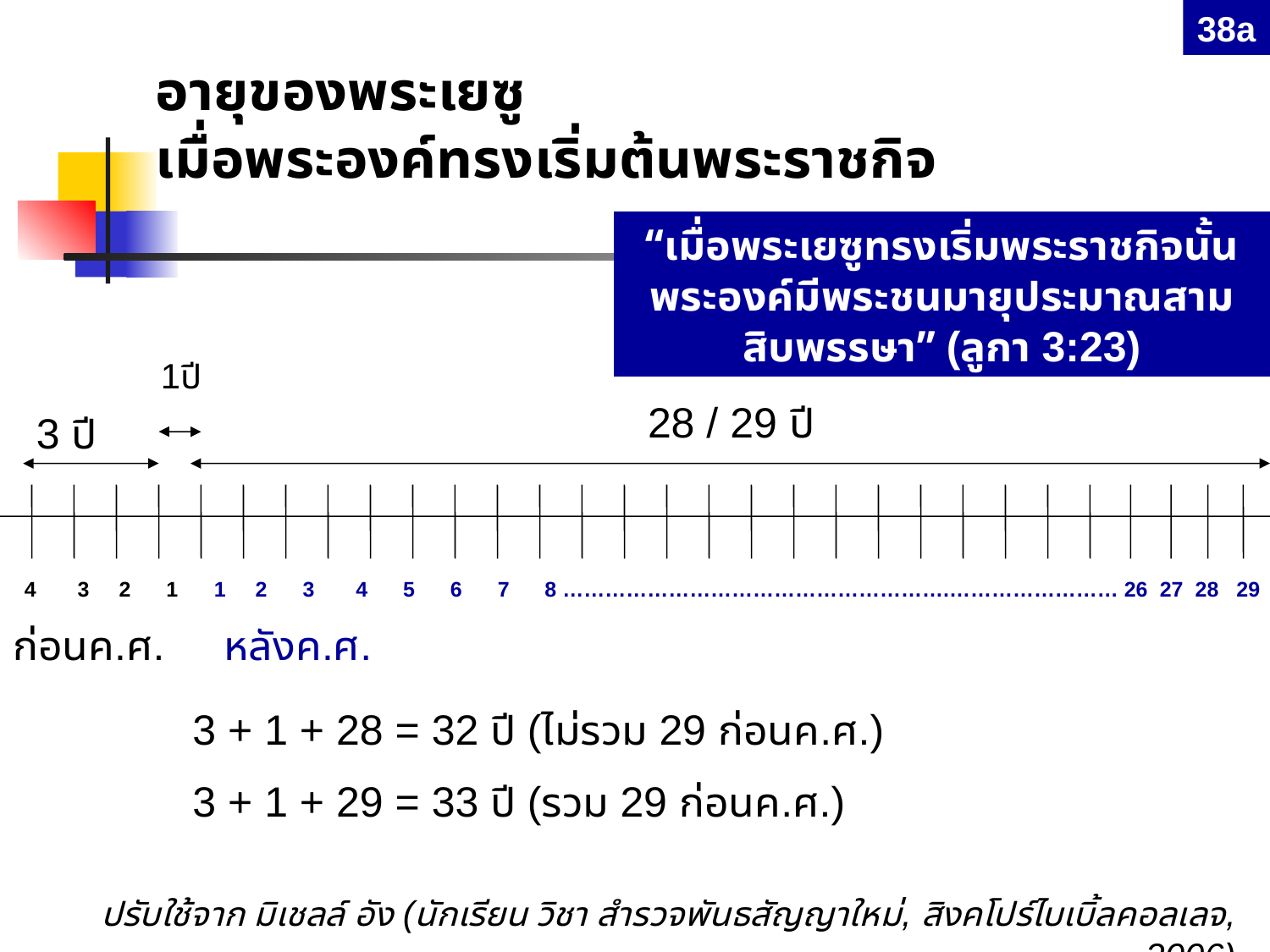

38a
อายุของพระเยซู
เมื่อพระองค์ทรงเริ่มต้นพระราชกิจ

“เมื่อ​พระ​เยซู​ทรง​เริ่ม​พระ​ราช​กิจ​นั้น พระ​องค์​มี​พระ​ชน​มายุ​ประ​มาณ​สาม​สิบ​พรร​ษา” (ลูกา 3:23)
1ปี
28 / 29 ปี

  3 ปี

  4       3     2      1      1     2      3       4      5      6      7      8 ……………………………………………….…………………… 26  27  28   29
ก่อนค.ศ.     หลังค.ศ.
3 + 1 + 28 = 32 ปี (ไม่รวม 29 ก่อนค.ศ.)
3 + 1 + 29 = 33 ปี (รวม 29 ก่อนค.ศ.)
ปรับใช้จาก มิเชลล์ อัง (นักเรียน วิชา สำรวจพันธสัญญาใหม่, สิงคโปร์ไบเบิ้ลคอลเลจ, 2006)